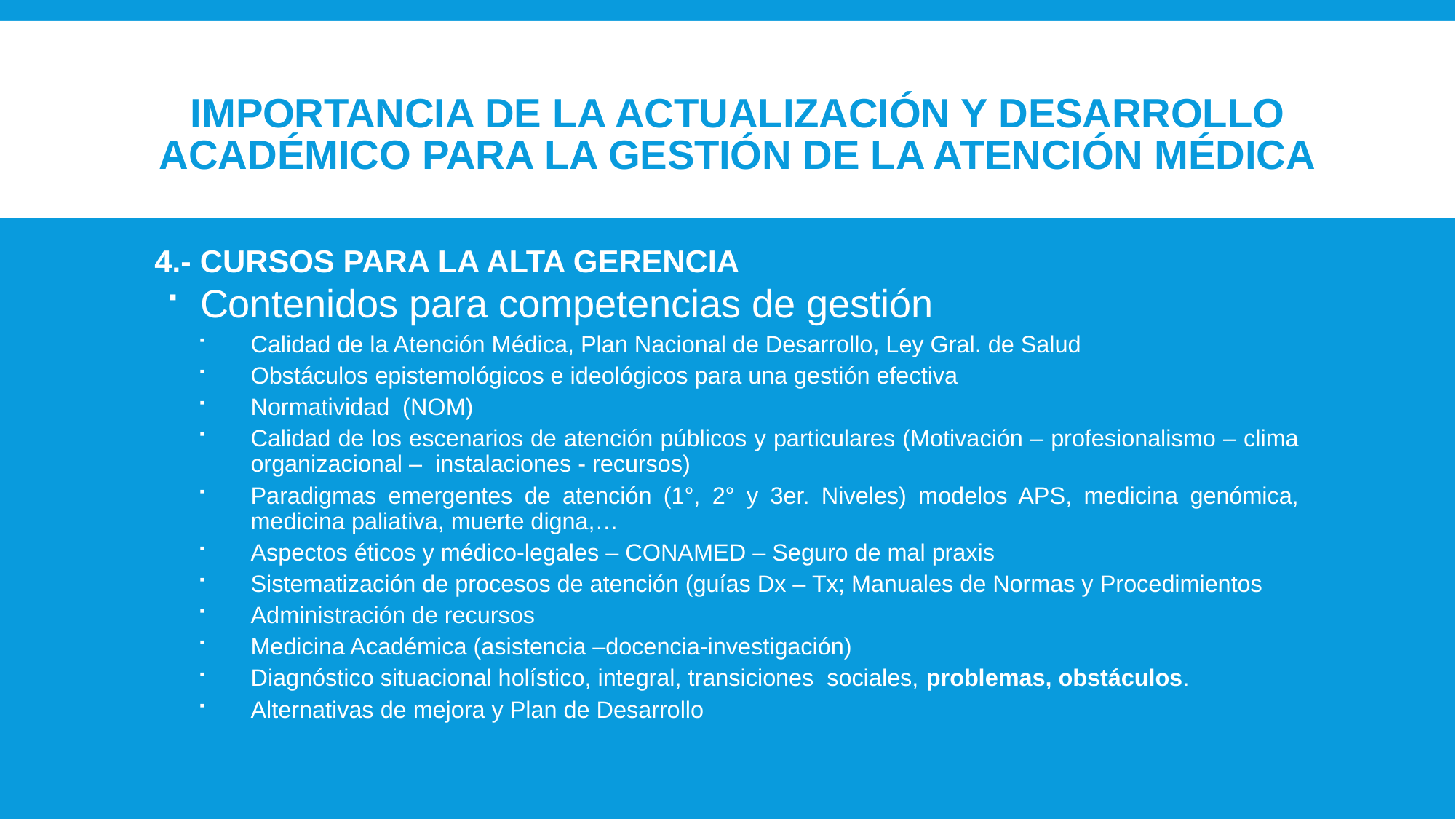

# IMPORTANCIA DE LA ACTUALIZACIÓN Y DESARROLLO ACADÉMICO PARA LA GESTIÓN DE LA ATENCIÓN MÉDICA
4.- CURSOS PARA LA ALTA GERENCIA
Contenidos para competencias de gestión
Calidad de la Atención Médica, Plan Nacional de Desarrollo, Ley Gral. de Salud
Obstáculos epistemológicos e ideológicos para una gestión efectiva
Normatividad  (NOM)
Calidad de los escenarios de atención públicos y particulares (Motivación – profesionalismo – clima organizacional –  instalaciones - recursos)
Paradigmas emergentes de atención (1°, 2° y 3er. Niveles) modelos APS, medicina genómica, medicina paliativa, muerte digna,…
Aspectos éticos y médico-legales – CONAMED – Seguro de mal praxis
Sistematización de procesos de atención (guías Dx – Tx; Manuales de Normas y Procedimientos
Administración de recursos
Medicina Académica (asistencia –docencia-investigación)
Diagnóstico situacional holístico, integral, transiciones  sociales, problemas, obstáculos.
Alternativas de mejora y Plan de Desarrollo